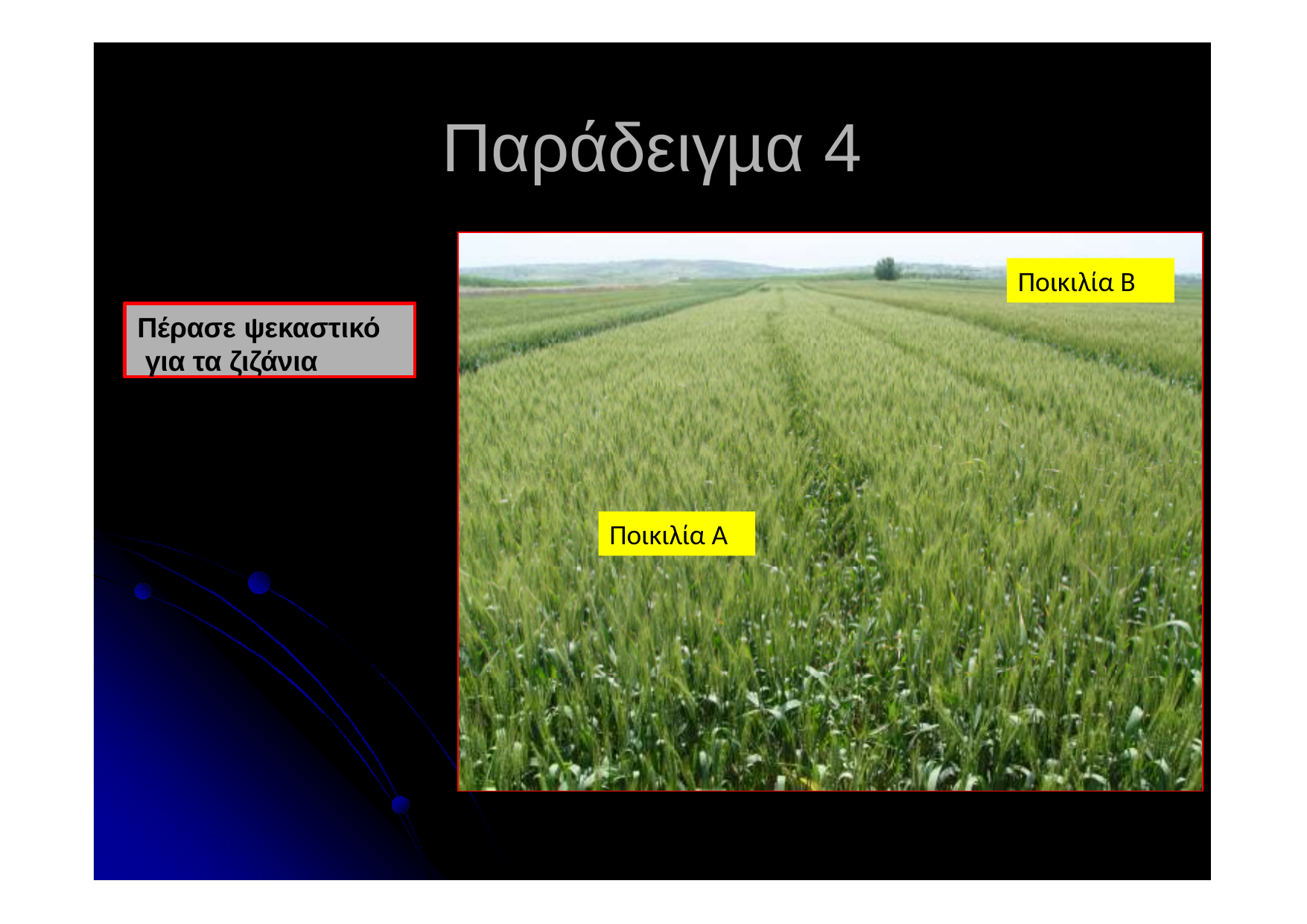

Παράδειγµα 4

Ποικιλία Β
Πέρασε ψεκαστικό  για τα ζιζάνια
Ποικιλία Α